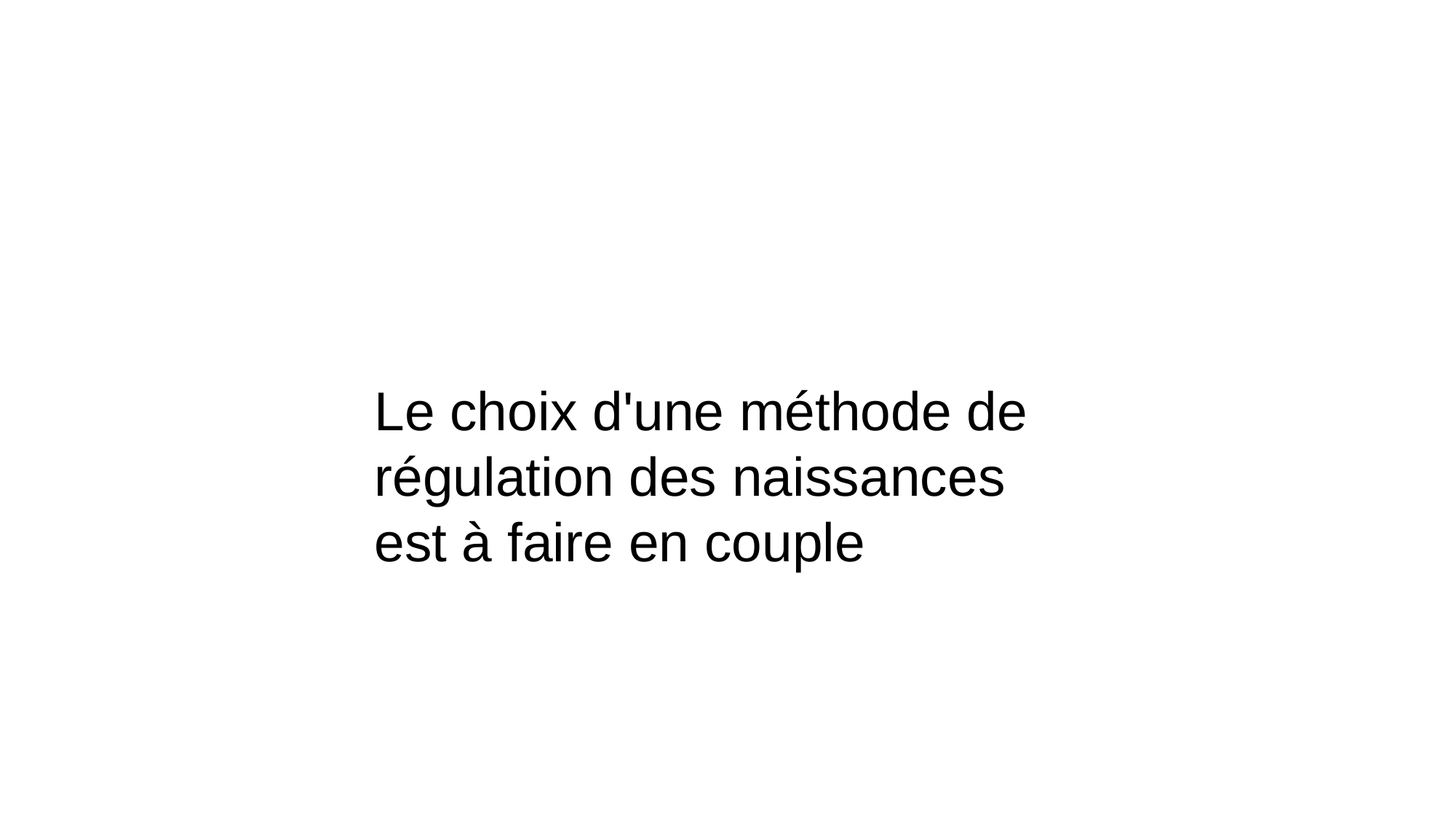

Le choix d'une méthode de régulation des naissances est à faire en couple